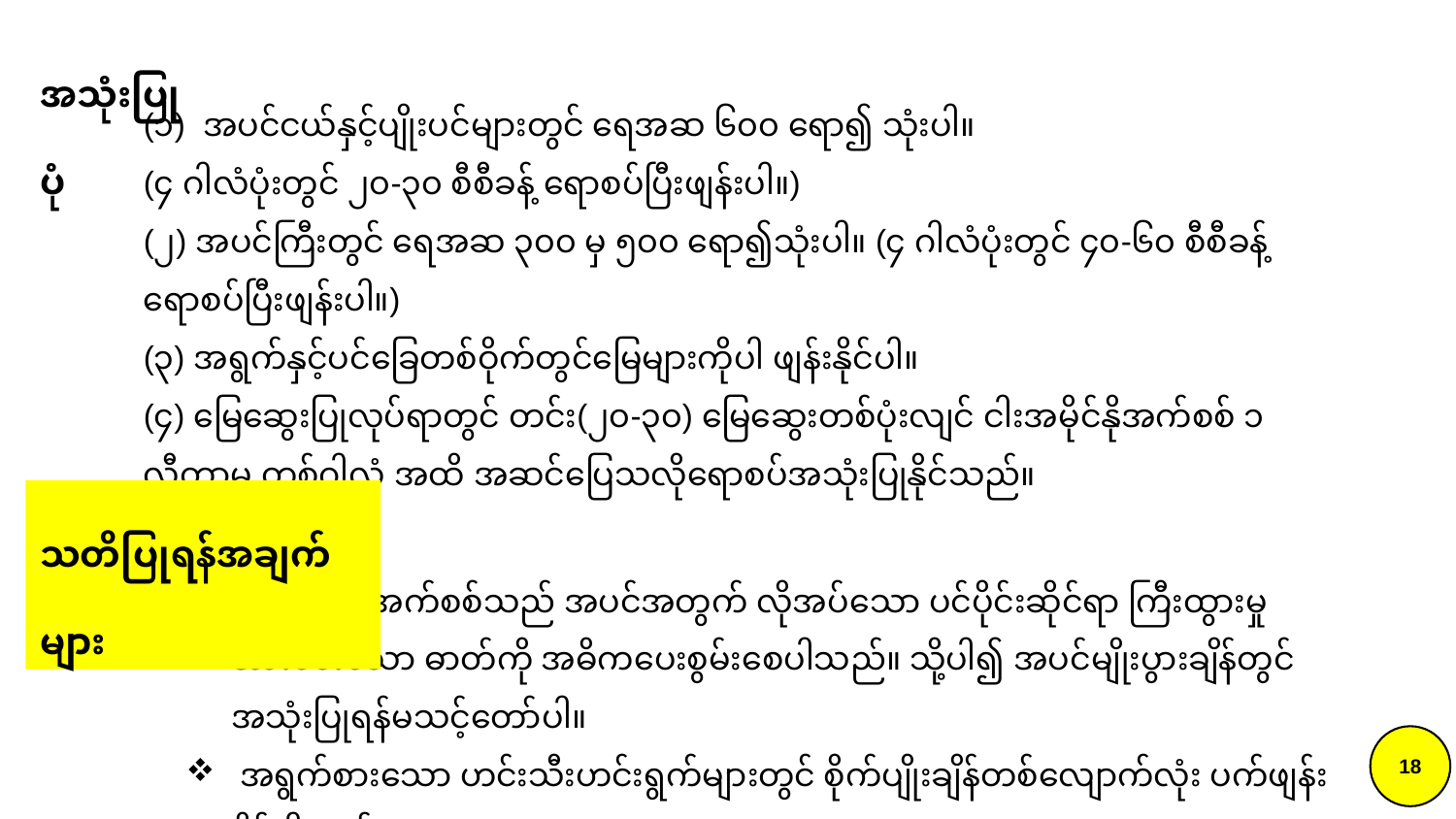

အသုံးပြုပုံ
(၁)  အပင်ငယ်နှင့်ပျိုးပင်များတွင် ရေအဆ ၆၀၀ ရော၍ သုံးပါ။
(၄ ဂါလံပုံးတွင် ၂၀-၃၀ စီစီခန့် ရောစပ်ပြီးဖျန်းပါ။)
(၂) အပင်ကြီးတွင် ရေအဆ ၃၀၀ မှ ၅၀၀ ရော၍သုံးပါ။ (၄ ဂါလံပုံးတွင် ၄၀-၆၀ စီစီခန့် ရောစပ်ပြီးဖျန်းပါ။)
(၃) အရွက်နှင့်ပင်ခြေတစ်ဝိုက်တွင်မြေများကိုပါ ဖျန်းနိုင်ပါ။
(၄) မြေဆွေးပြုလုပ်ရာတွင် တင်း(၂၀-၃၀) မြေဆွေးတစ်ပုံးလျင် ငါးအမိုင်နိုအက်စစ် ၁ လီတာမှ တစ်ဂါလံ အထိ အဆင်ပြေသလိုရောစပ်အသုံးပြုနိုင်သည်။
သတိပြုရန်အချက်များ
ငါးအမိုင်နိုအက်စစ်သည် အပင်အတွက် လိုအပ်သော ပင်ပိုင်းဆိုင်ရာ ကြီးထွားမှုအားပေးသော ဓာတ်ကို အဓိကပေးစွမ်းစေပါသည်။ သို့ပါ၍ အပင်မျိုးပွားချိန်တွင် အသုံးပြုရန်မသင့်တော်ပါ။
 အရွက်စားသော ဟင်းသီးဟင်းရွက်များတွင် စိုက်ပျိုးချိန်တစ်လျောက်လုံး ပက်ဖျန်းနိုင်ပါသည်။